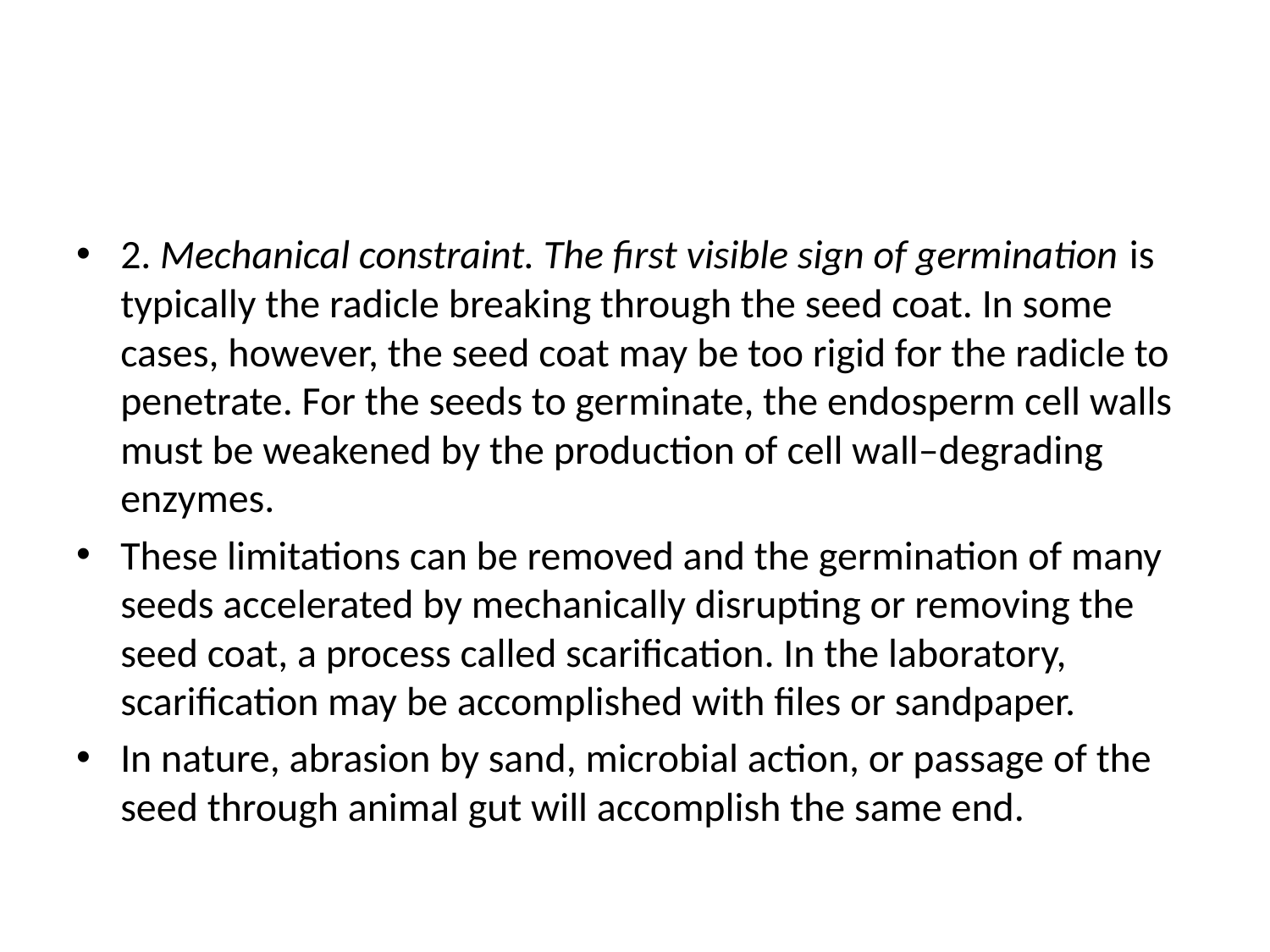

#
2. Mechanical constraint. The first visible sign of germination is typically the radicle breaking through the seed coat. In some cases, however, the seed coat may be too rigid for the radicle to penetrate. For the seeds to germinate, the endosperm cell walls must be weakened by the production of cell wall–degrading enzymes.
These limitations can be removed and the germination of many seeds accelerated by mechanically disrupting or removing the seed coat, a process called scarification. In the laboratory, scarification may be accomplished with files or sandpaper.
In nature, abrasion by sand, microbial action, or passage of the seed through animal gut will accomplish the same end.